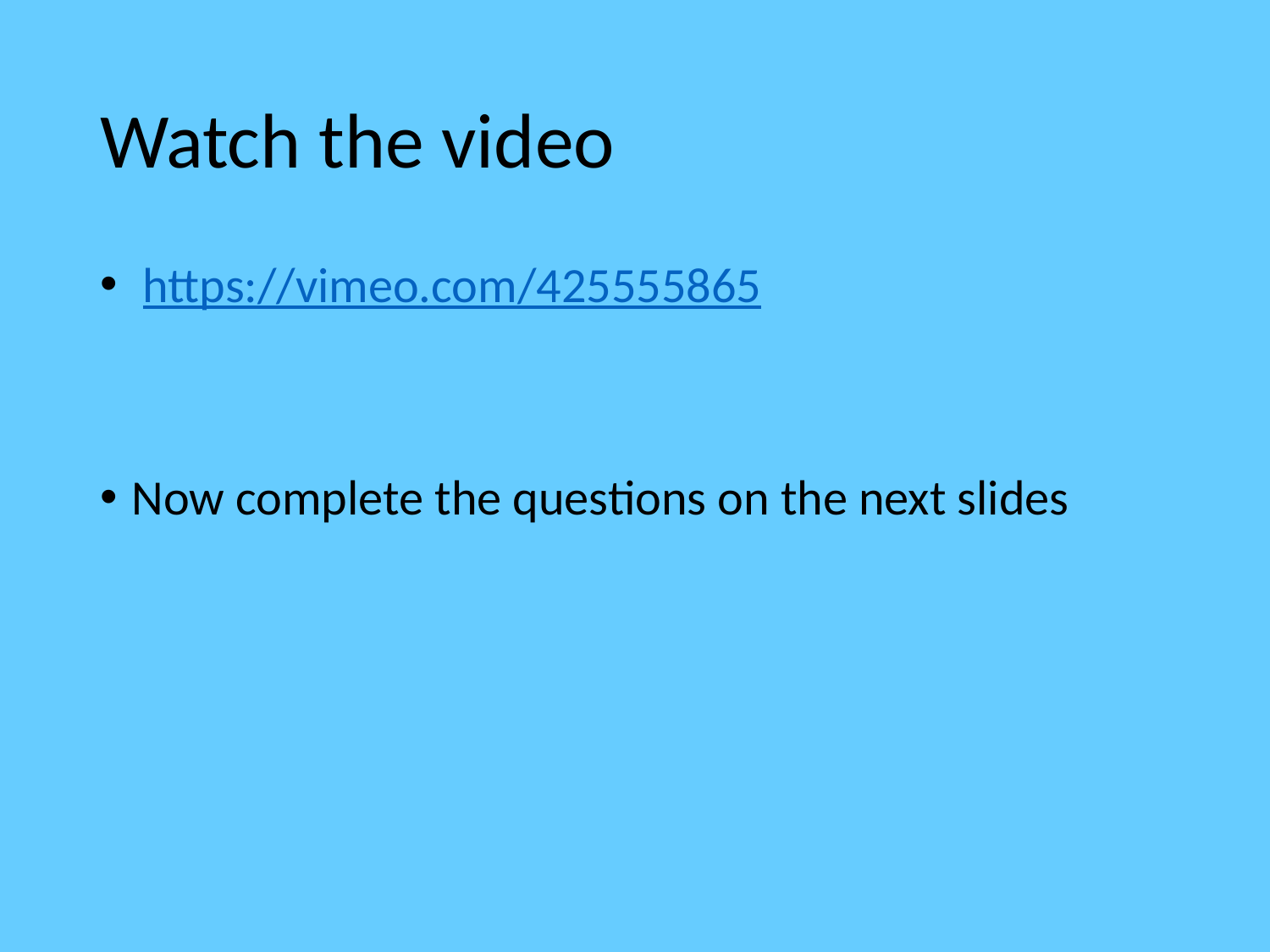

# Watch the video
 https://vimeo.com/425555865

Now complete the questions on the next slides